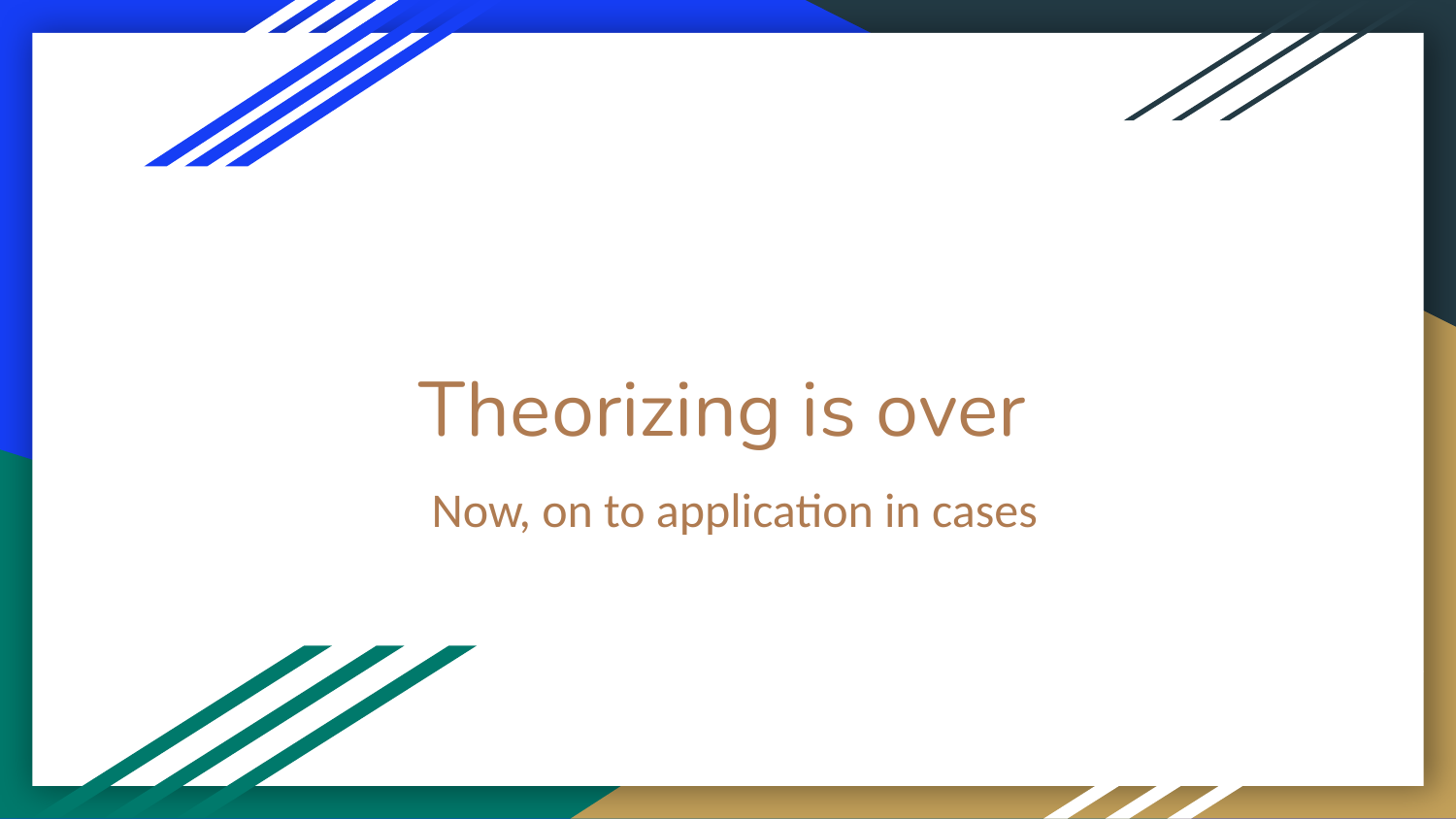

# Theorizing is over
Now, on to application in cases